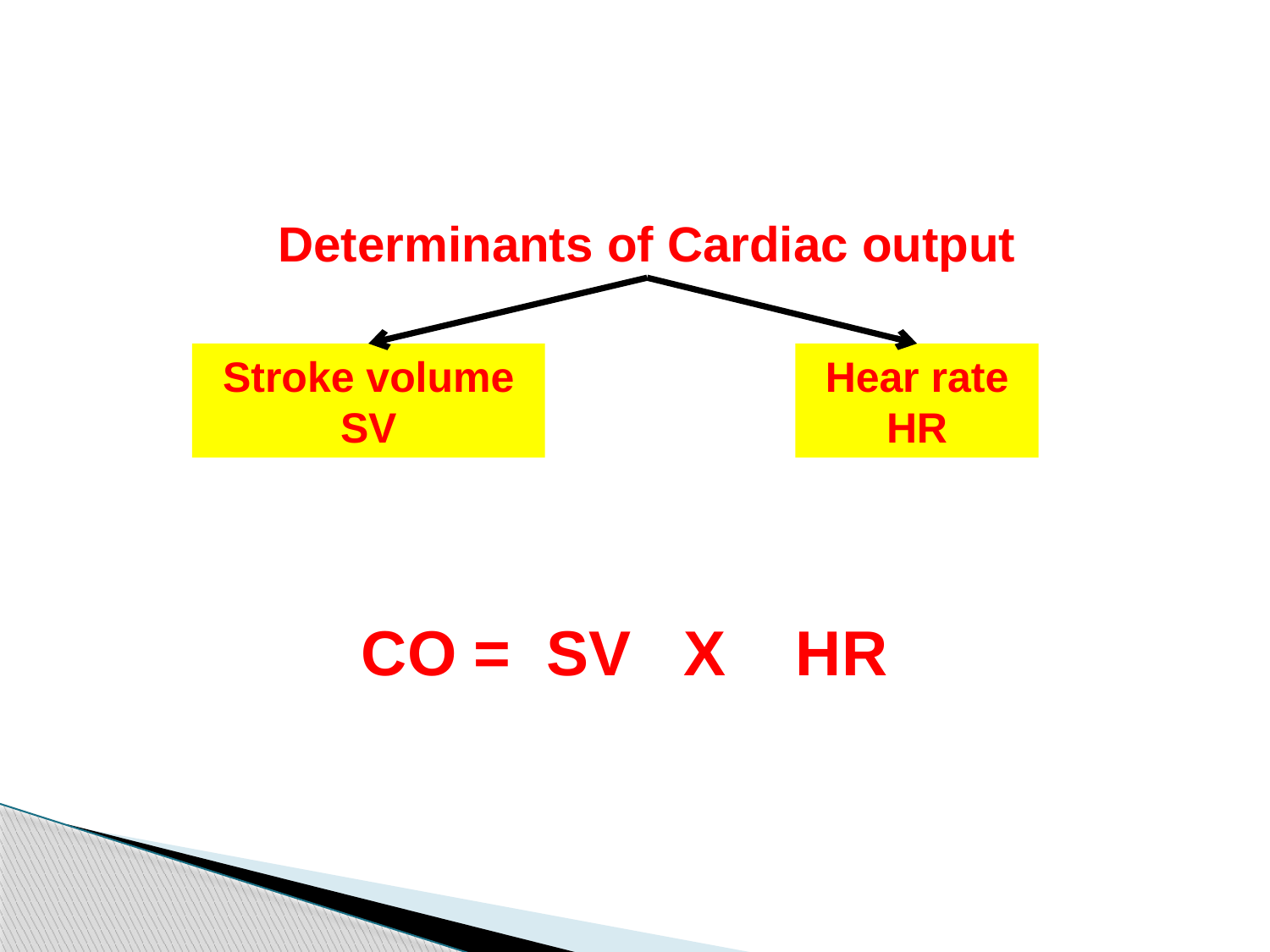

Determinants of Cardiac output
Stroke volume
SV
Hear rate
HR
CO =  SV   X    HR